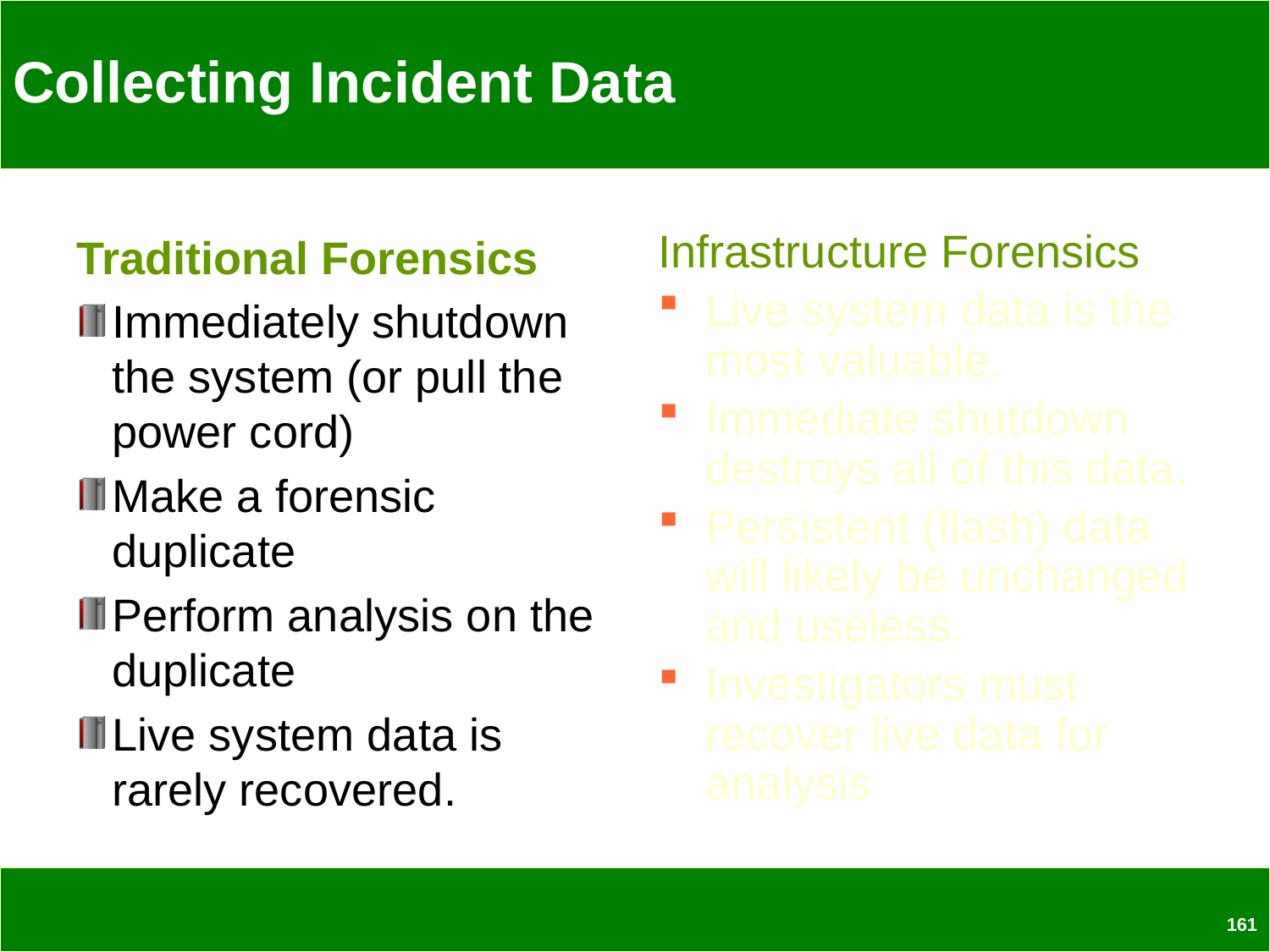

# Collecting Incident Data
Traditional Forensics
Immediately shutdown the system (or pull the power cord)
Make a forensic duplicate
Perform analysis on the duplicate
Live system data is rarely recovered.
Infrastructure Forensics
Live system data is the most valuable.
Immediate shutdown destroys all of this data.
Persistent (flash) data will likely be unchanged and useless.
Investigators must recover live data for analysis
161